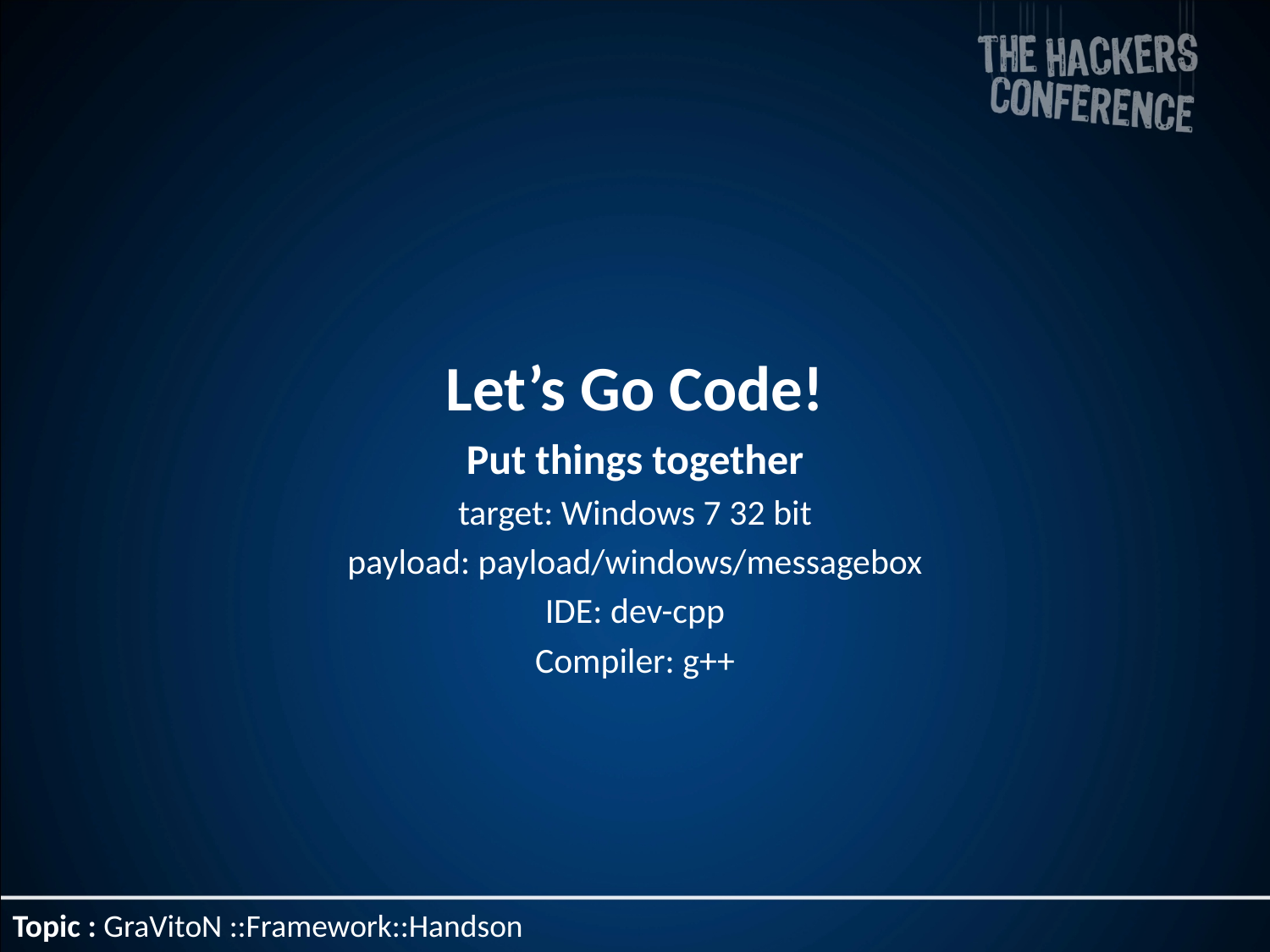

#

Let’s Go Code!
Put things together
target: Windows 7 32 bit
payload: payload/windows/messagebox
IDE: dev-cpp
Compiler: g++

Topic : GraVitoN ::Framework::Handson